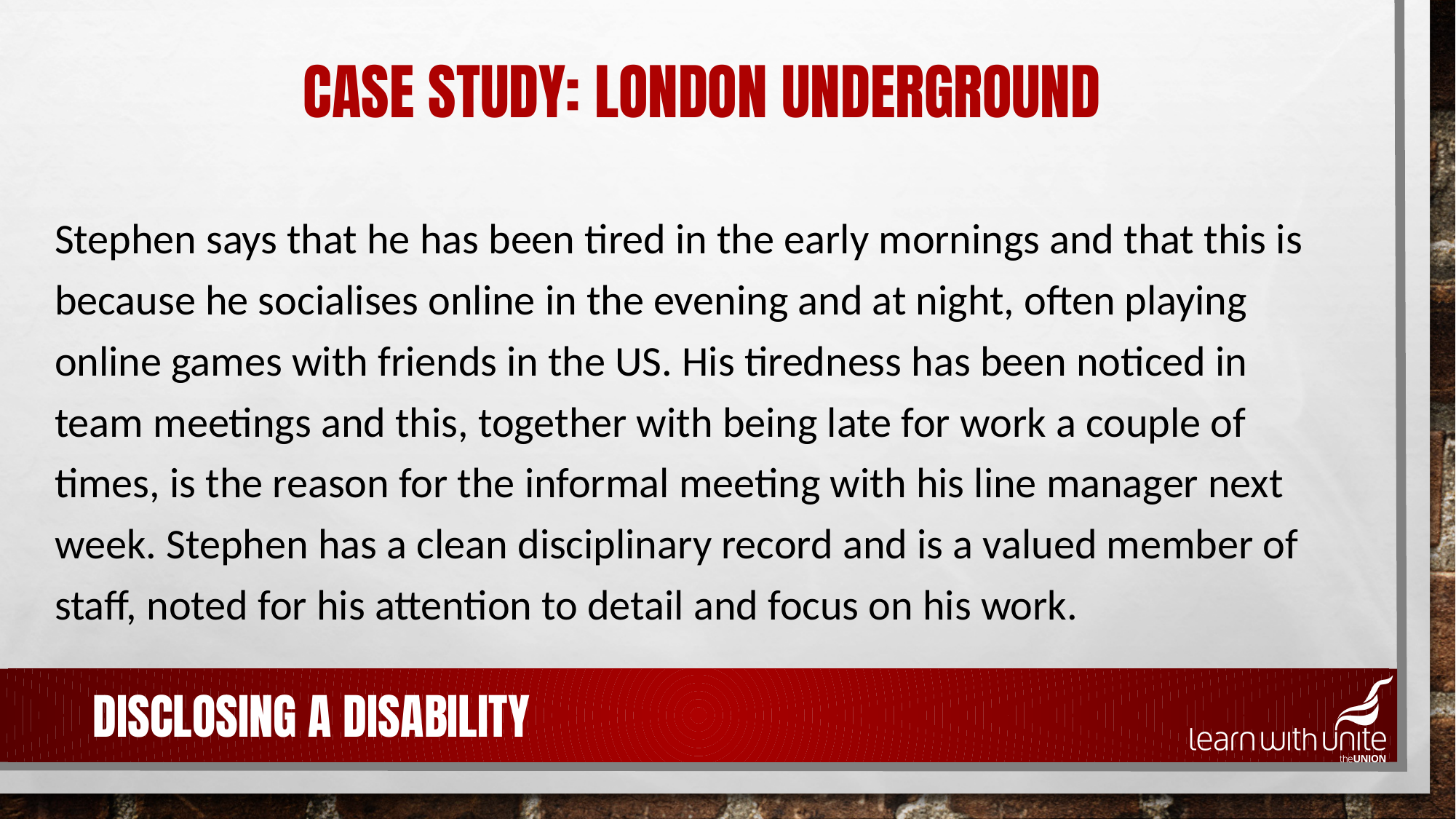

# Case study: London UNderground
Stephen says that he has been tired in the early mornings and that this is because he socialises online in the evening and at night, often playing online games with friends in the US. His tiredness has been noticed in team meetings and this, together with being late for work a couple of times, is the reason for the informal meeting with his line manager next week. Stephen has a clean disciplinary record and is a valued member of staff, noted for his attention to detail and focus on his work.
Disclosing a disability